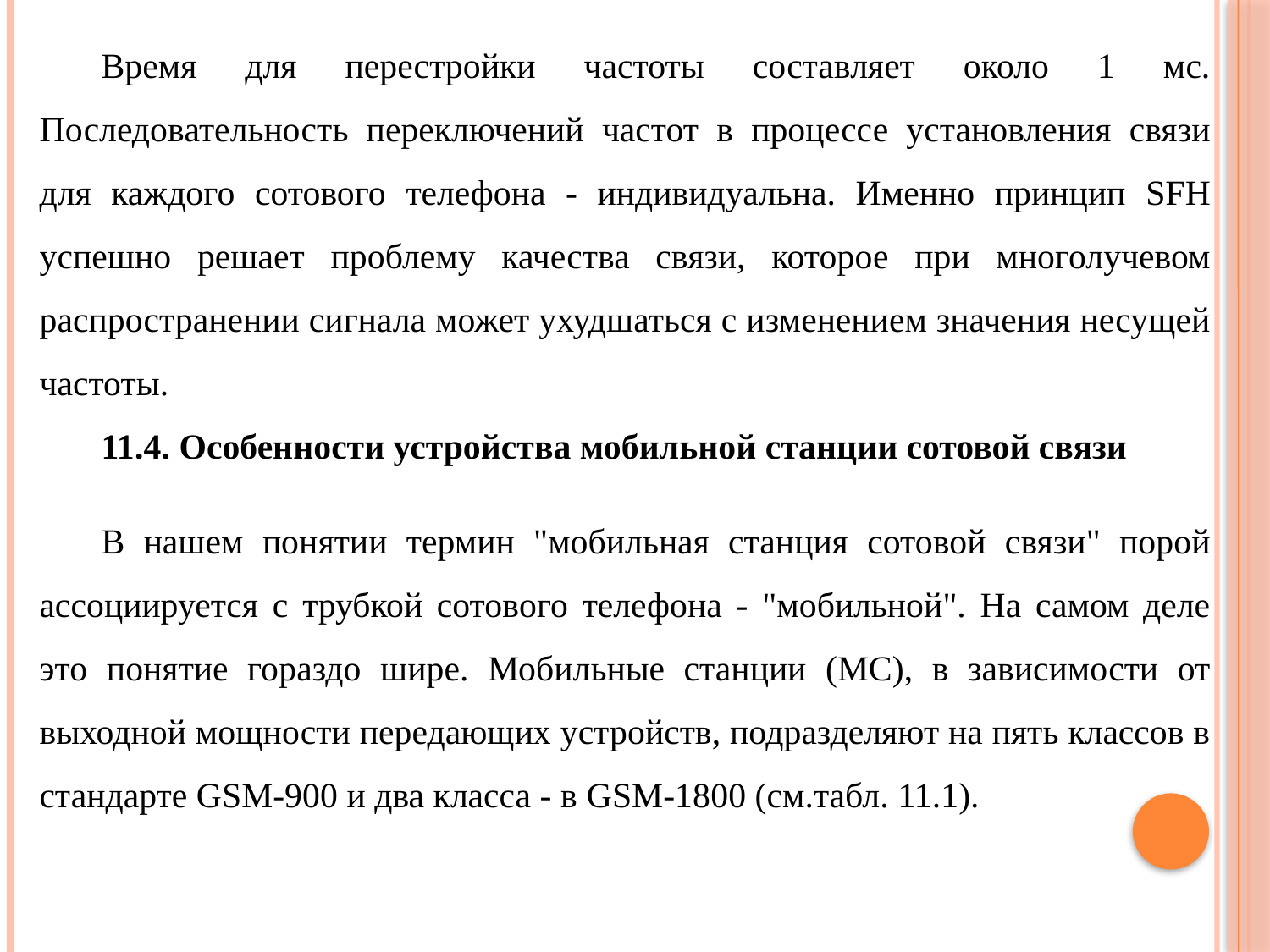

Время для перестройки частоты составляет около 1 мс. Последовательность переключений частот в процессе установления связи для каждого сотового телефона - индивидуальна. Именно принцип SFH успешно решает проблему качества связи, которое при многолучевом распространении сигнала может ухудшаться с изменением значения несущей частоты.
11.4. Особенности устройства мобильной станции сотовой связи
В нашем понятии термин "мобильная станция сотовой связи" порой ассоциируется с трубкой сотового телефона - "мобильной". На самом деле это понятие гораздо шире. Мобильные станции (МС), в зависимости от выходной мощности передающих устройств, подразделяют на пять классов в стандарте GSM-900 и два класса - в GSM-1800 (см.табл. 11.1).